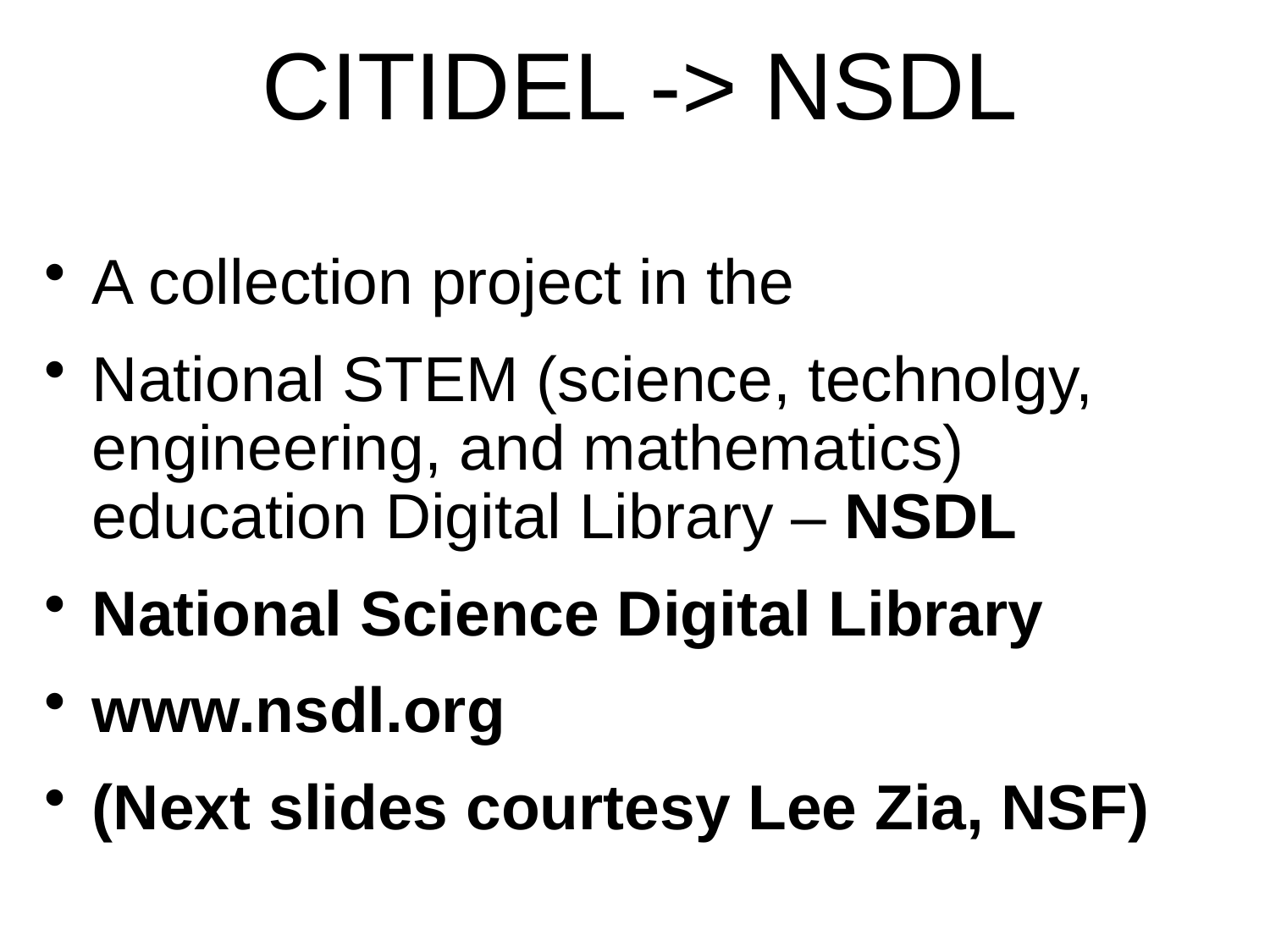

# CITIDEL -> NSDL
A collection project in the
National STEM (science, technolgy, engineering, and mathematics) education Digital Library – NSDL
National Science Digital Library
www.nsdl.org
(Next slides courtesy Lee Zia, NSF)